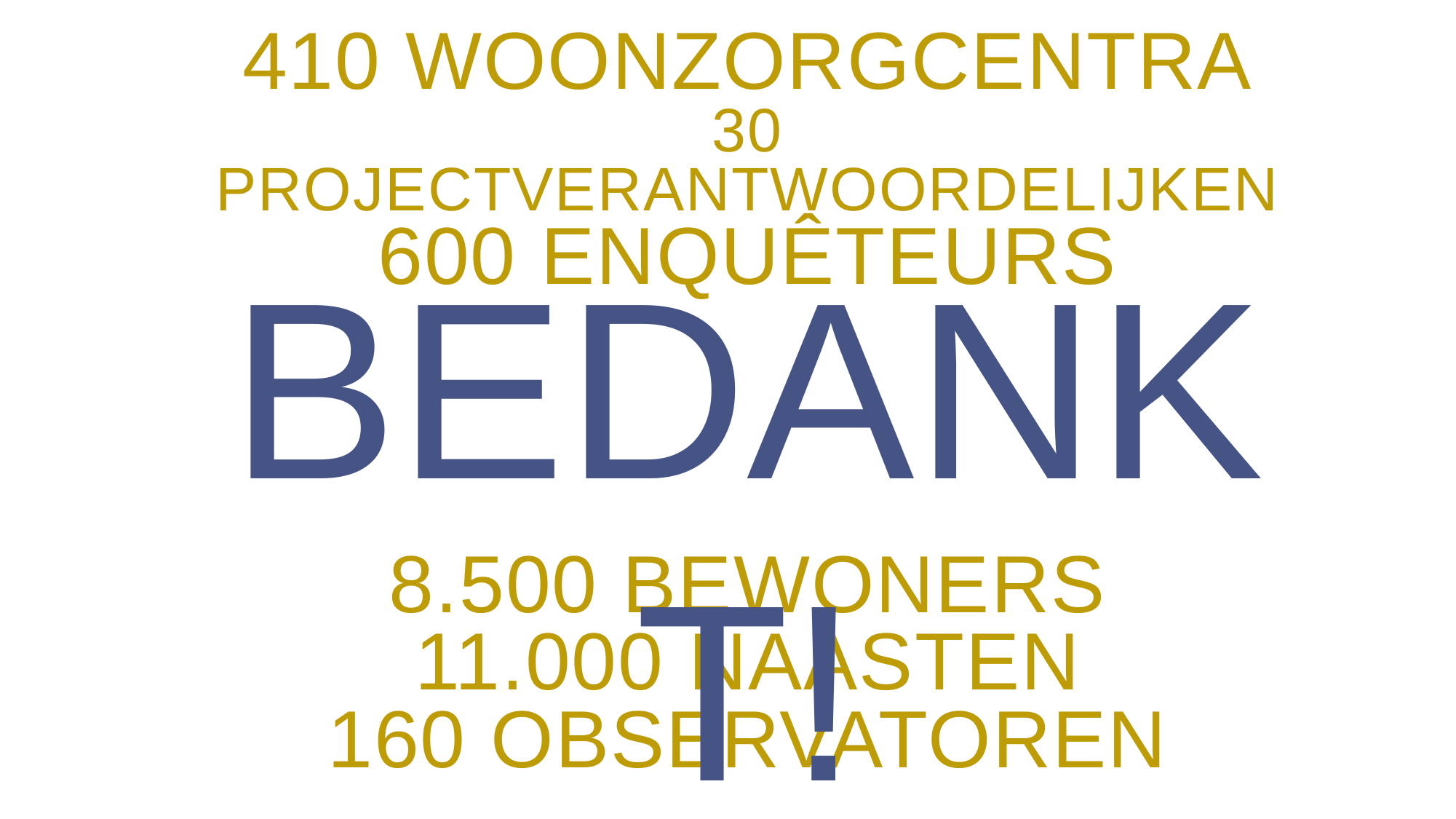

410 Woonzorgcentra
30 projectverantwoordelijken
600 enquêteurs

8.500 bewoners
11.000 naasten
160 observatoren
BEDANKT!